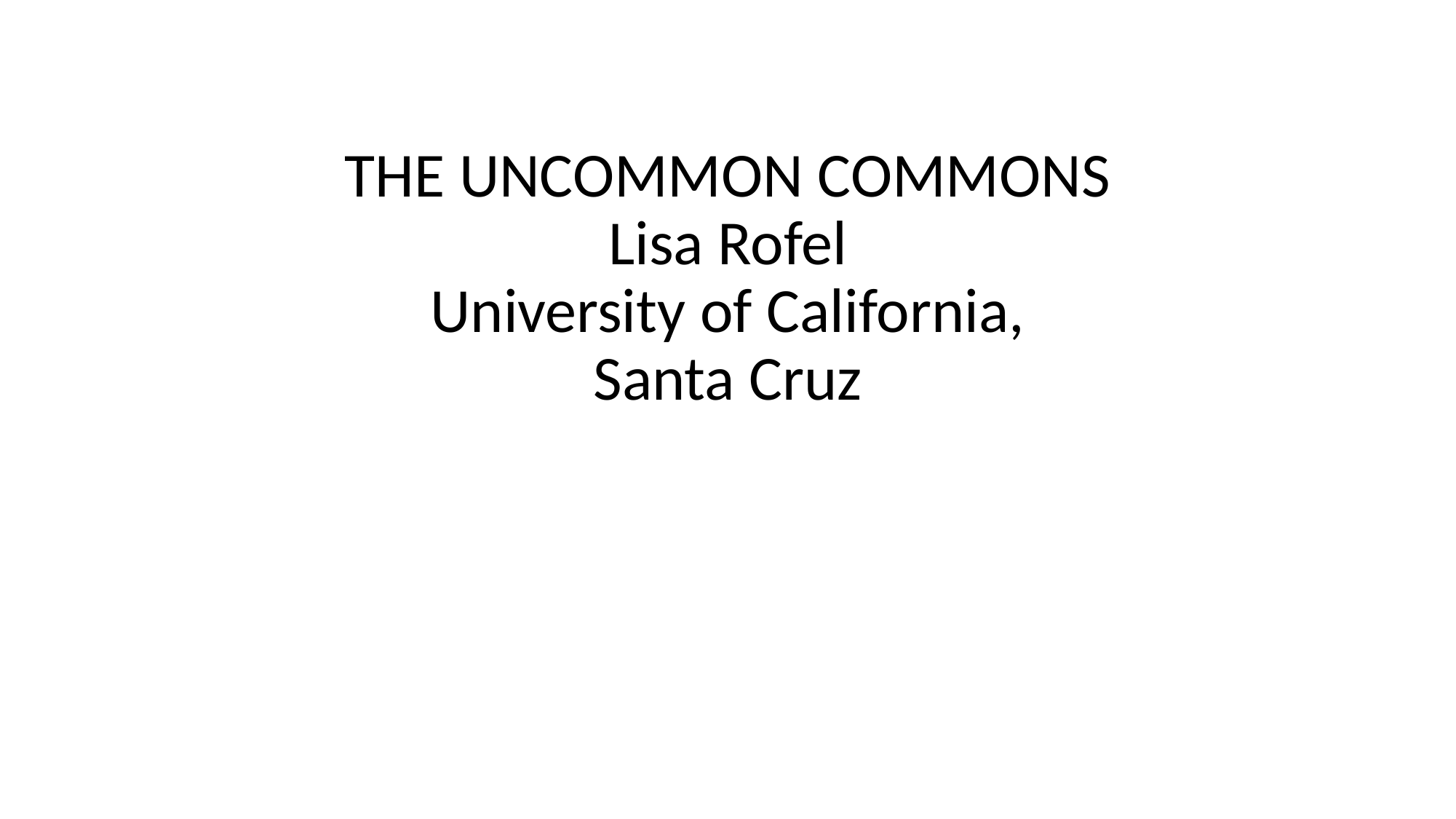

# THE UNCOMMON COMMONS Lisa Rofel University of California, Santa Cruz